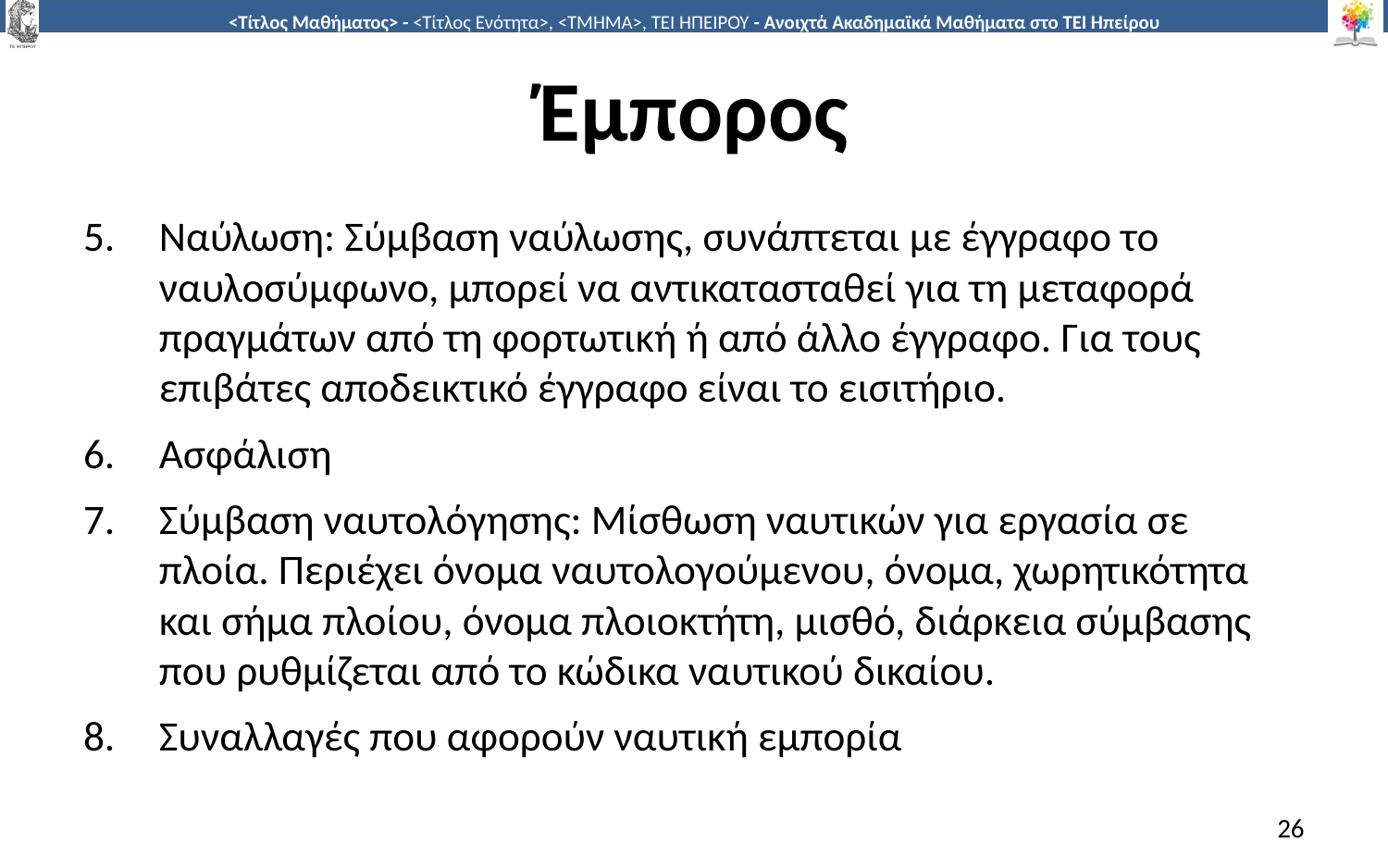

# Έμπορος
Ναύλωση: Σύμβαση ναύλωσης, συνάπτεται με έγγραφο το ναυλοσύμφωνο, μπορεί να αντικατασταθεί για τη μεταφορά πραγμάτων από τη φορτωτική ή από άλλο έγγραφο. Για τους επιβάτες αποδεικτικό έγγραφο είναι το εισιτήριο.
Ασφάλιση
Σύμβαση ναυτολόγησης: Μίσθωση ναυτικών για εργασία σε πλοία. Περιέχει όνομα ναυτολογούμενου, όνομα, χωρητικότητα και σήμα πλοίου, όνομα πλοιοκτήτη, μισθό, διάρκεια σύμβασης που ρυθμίζεται από το κώδικα ναυτικού δικαίου.
Συναλλαγές που αφορούν ναυτική εμπορία

26